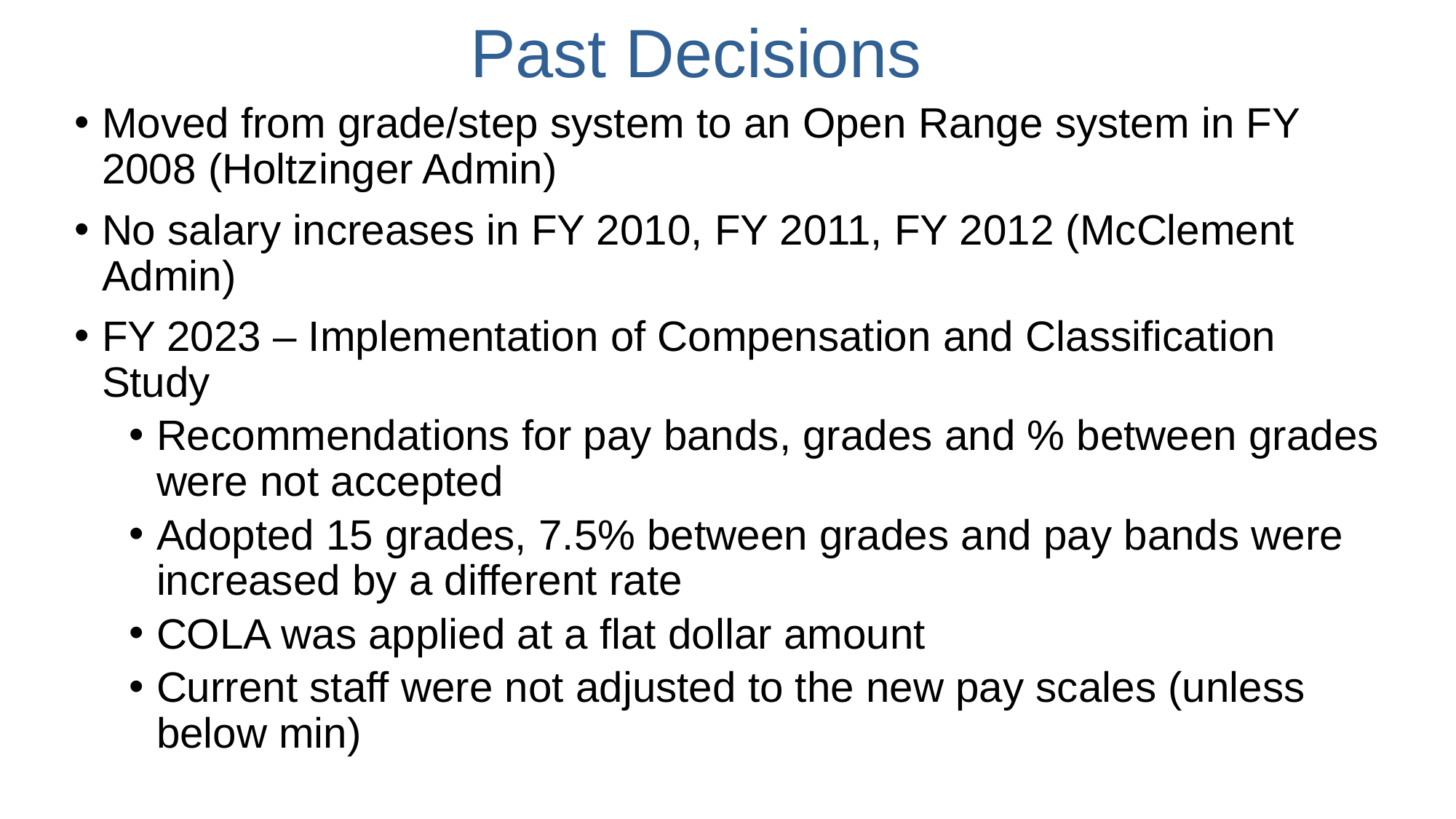

# Past Decisions
Moved from grade/step system to an Open Range system in FY 2008 (Holtzinger Admin)
No salary increases in FY 2010, FY 2011, FY 2012 (McClement Admin)
FY 2023 – Implementation of Compensation and Classification Study
Recommendations for pay bands, grades and % between grades were not accepted
Adopted 15 grades, 7.5% between grades and pay bands were increased by a different rate
COLA was applied at a flat dollar amount
Current staff were not adjusted to the new pay scales (unless below min)